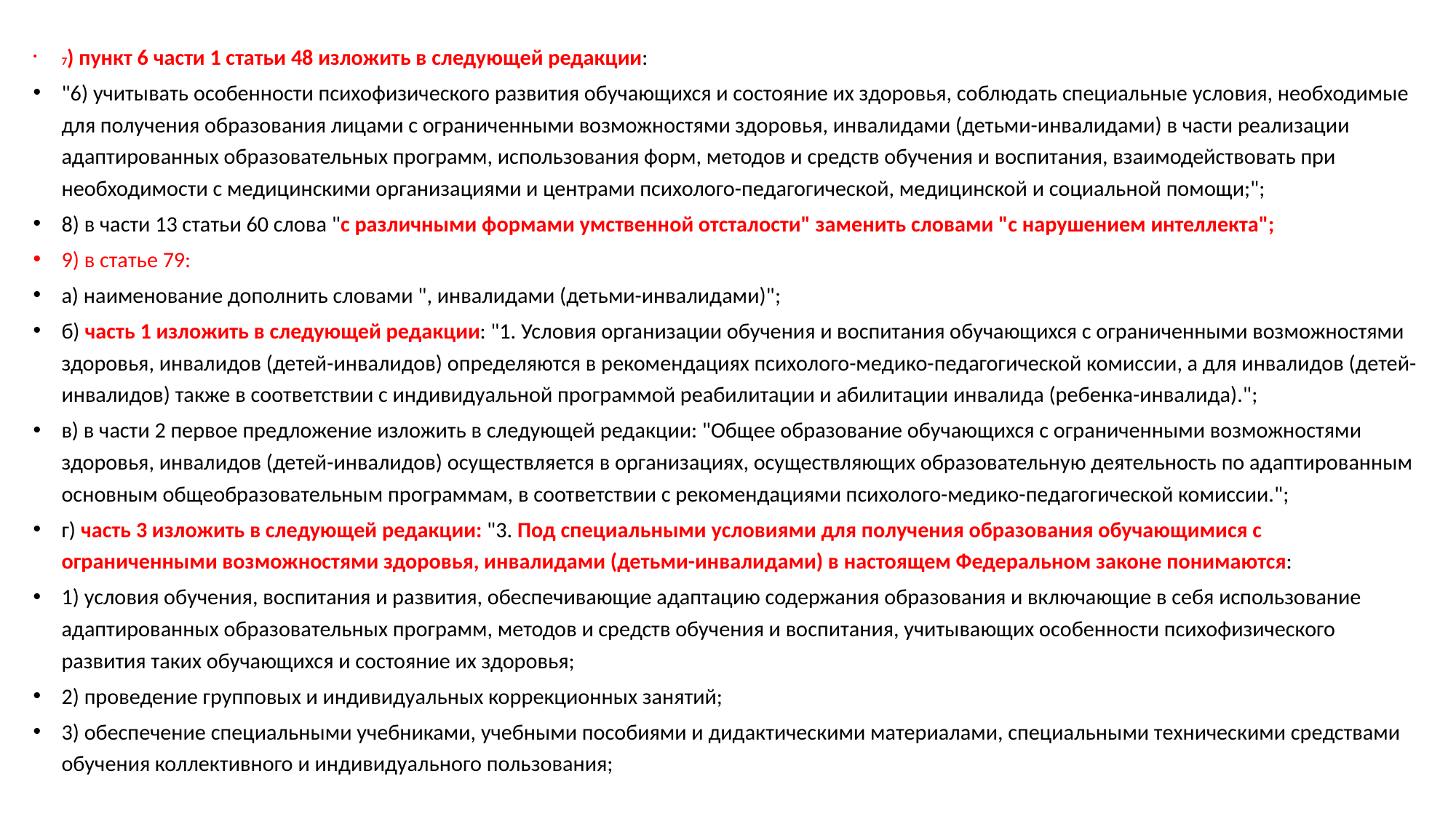

7) пункт 6 части 1 статьи 48 изложить в следующей редакции:
"6) учитывать особенности психофизического развития обучающихся и состояние их здоровья, соблюдать специальные условия, необходимые для получения образования лицами с ограниченными возможностями здоровья, инвалидами (детьми-инвалидами) в части реализации адаптированных образовательных программ, использования форм, методов и средств обучения и воспитания, взаимодействовать при необходимости с медицинскими организациями и центрами психолого-педагогической, медицинской и социальной помощи;";
8) в части 13 статьи 60 слова "с различными формами умственной отсталости" заменить словами "с нарушением интеллекта";
9) в статье 79:
а) наименование дополнить словами ", инвалидами (детьми-инвалидами)";
б) часть 1 изложить в следующей редакции: "1. Условия организации обучения и воспитания обучающихся с ограниченными возможностями здоровья, инвалидов (детей-инвалидов) определяются в рекомендациях психолого-медико-педагогической комиссии, а для инвалидов (детей-инвалидов) также в соответствии с индивидуальной программой реабилитации и абилитации инвалида (ребенка-инвалида).";
в) в части 2 первое предложение изложить в следующей редакции: "Общее образование обучающихся с ограниченными возможностями здоровья, инвалидов (детей-инвалидов) осуществляется в организациях, осуществляющих образовательную деятельность по адаптированным основным общеобразовательным программам, в соответствии с рекомендациями психолого-медико-педагогической комиссии.";
г) часть 3 изложить в следующей редакции: "3. Под специальными условиями для получения образования обучающимися с ограниченными возможностями здоровья, инвалидами (детьми-инвалидами) в настоящем Федеральном законе понимаются:
1) условия обучения, воспитания и развития, обеспечивающие адаптацию содержания образования и включающие в себя использование адаптированных образовательных программ, методов и средств обучения и воспитания, учитывающих особенности психофизического развития таких обучающихся и состояние их здоровья;
2) проведение групповых и индивидуальных коррекционных занятий;
3) обеспечение специальными учебниками, учебными пособиями и дидактическими материалами, специальными техническими средствами обучения коллективного и индивидуального пользования;